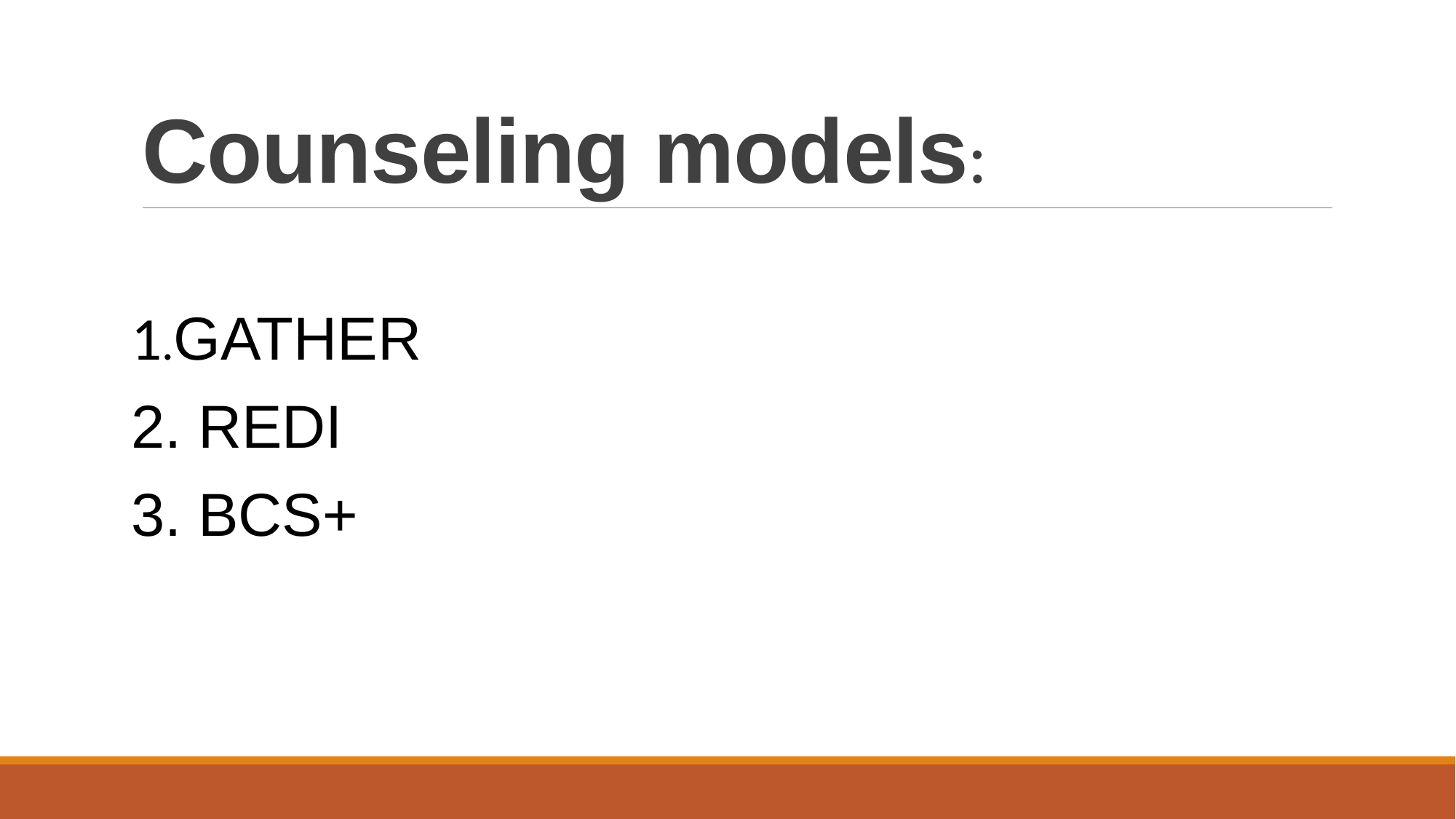

# Counseling models:

1.GATHER
2. REDI
3. BCS+